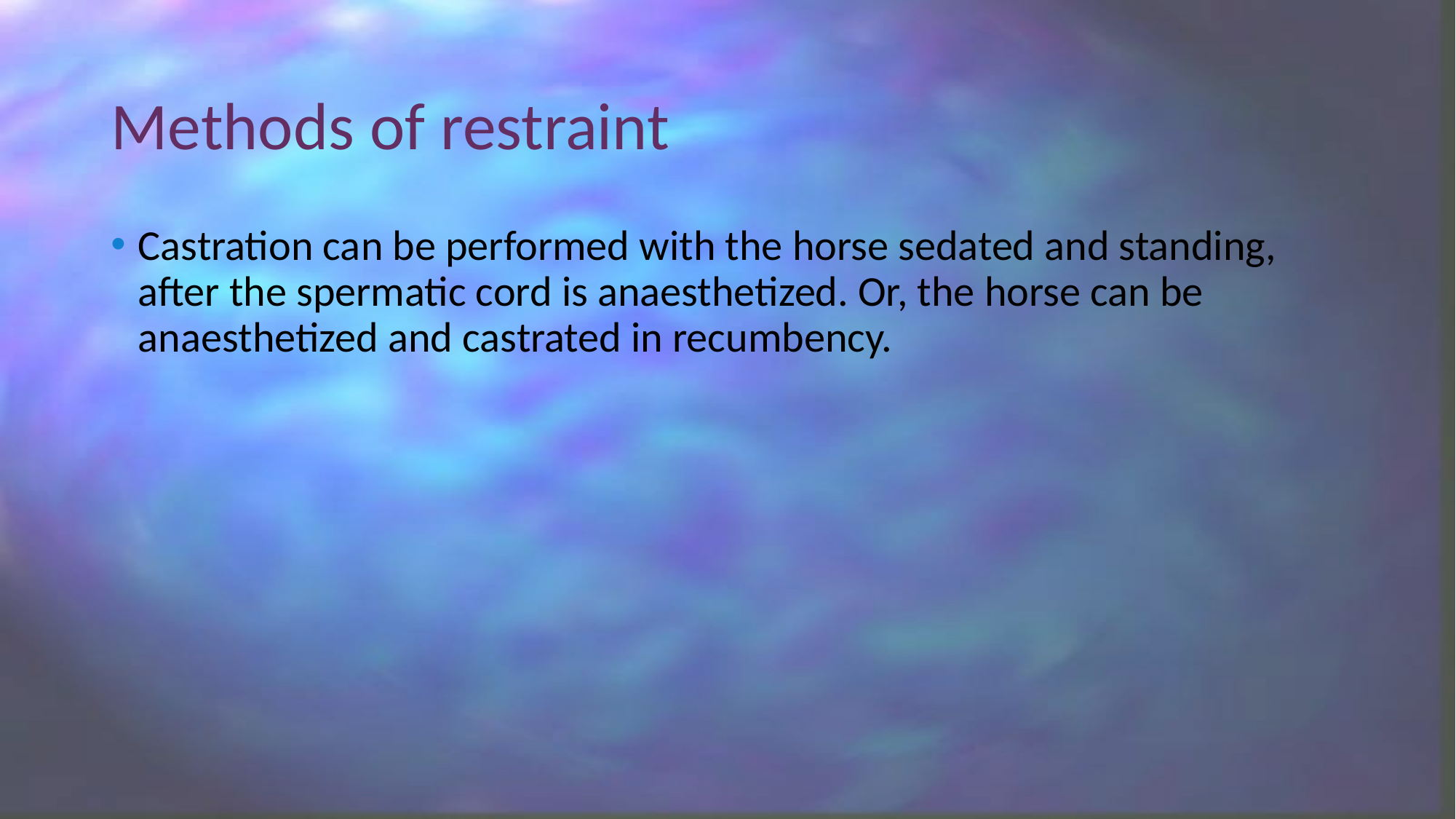

# Methods of restraint
Castration can be performed with the horse sedated and standing, after the spermatic cord is anaesthetized. Or, the horse can be anaesthetized and castrated in recumbency.